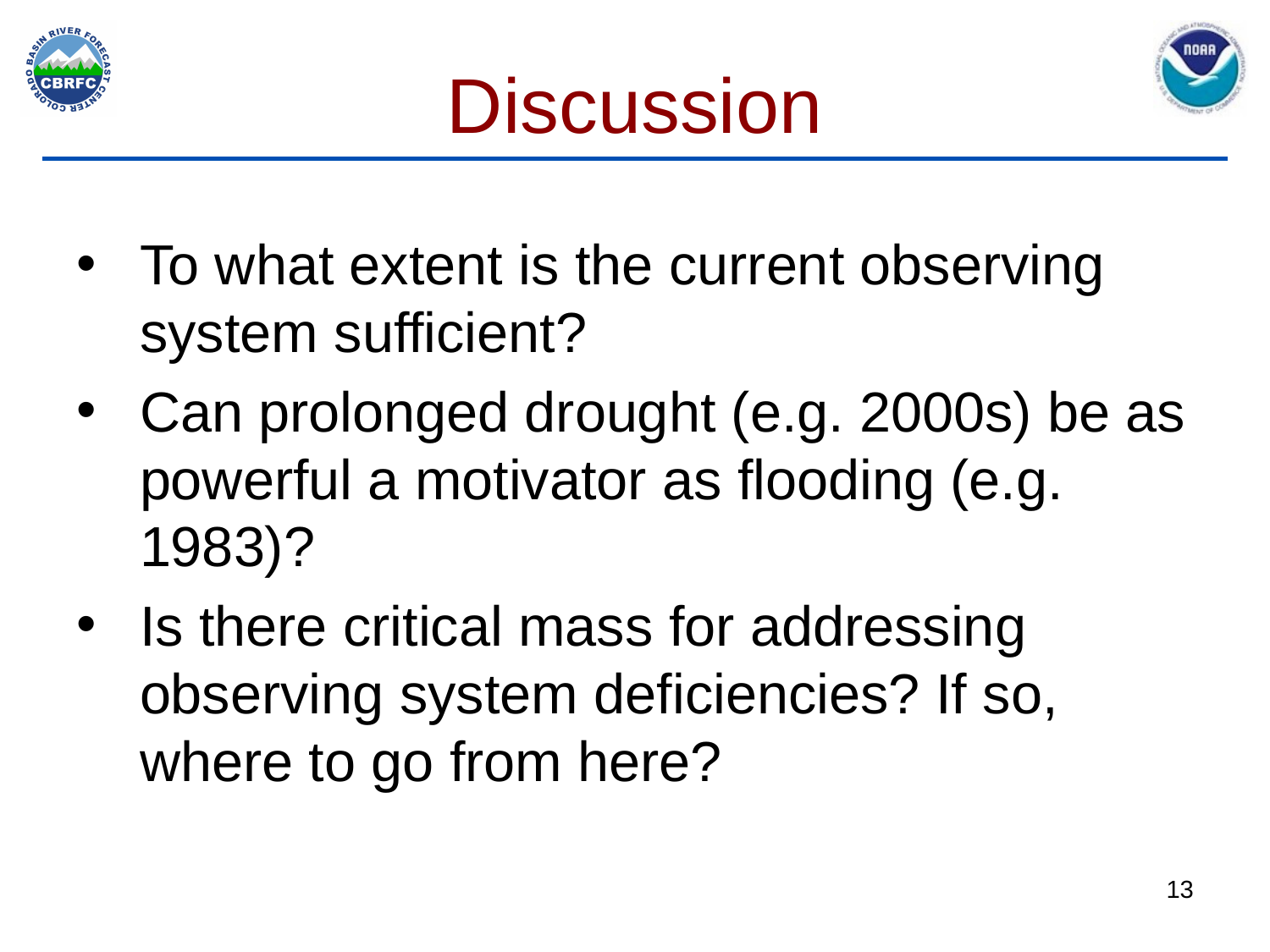

# Discussion
To what extent is the current observing system sufficient?
Can prolonged drought (e.g. 2000s) be as powerful a motivator as flooding (e.g. 1983)?
Is there critical mass for addressing observing system deficiencies? If so, where to go from here?

13